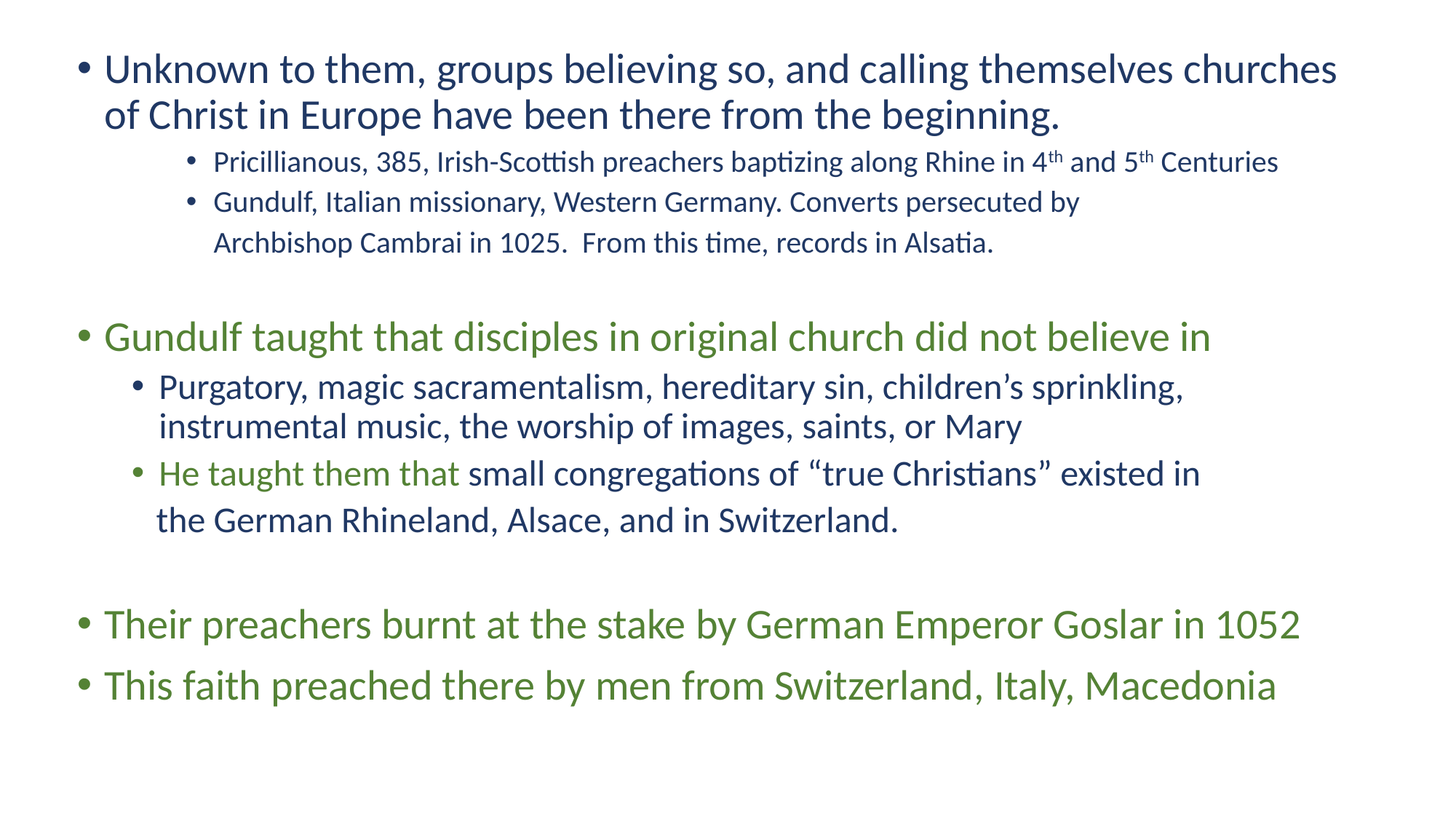

Unknown to them, groups believing so, and calling themselves churches of Christ in Europe have been there from the beginning.
Pricillianous, 385, Irish-Scottish preachers baptizing along Rhine in 4th and 5th Centuries
Gundulf, Italian missionary, Western Germany. Converts persecuted by
    Archbishop Cambrai in 1025.  From this time, records in Alsatia.

Gundulf taught that disciples in original church did not believe in
Purgatory, magic sacramentalism, hereditary sin, children’s sprinkling, instrumental music, the worship of images, saints, or Mary
He taught them that small congregations of “true Christians” existed in
   the German Rhineland, Alsace, and in Switzerland.

Their preachers burnt at the stake by German Emperor Goslar in 1052
This faith preached there by men from Switzerland, Italy, Macedonia